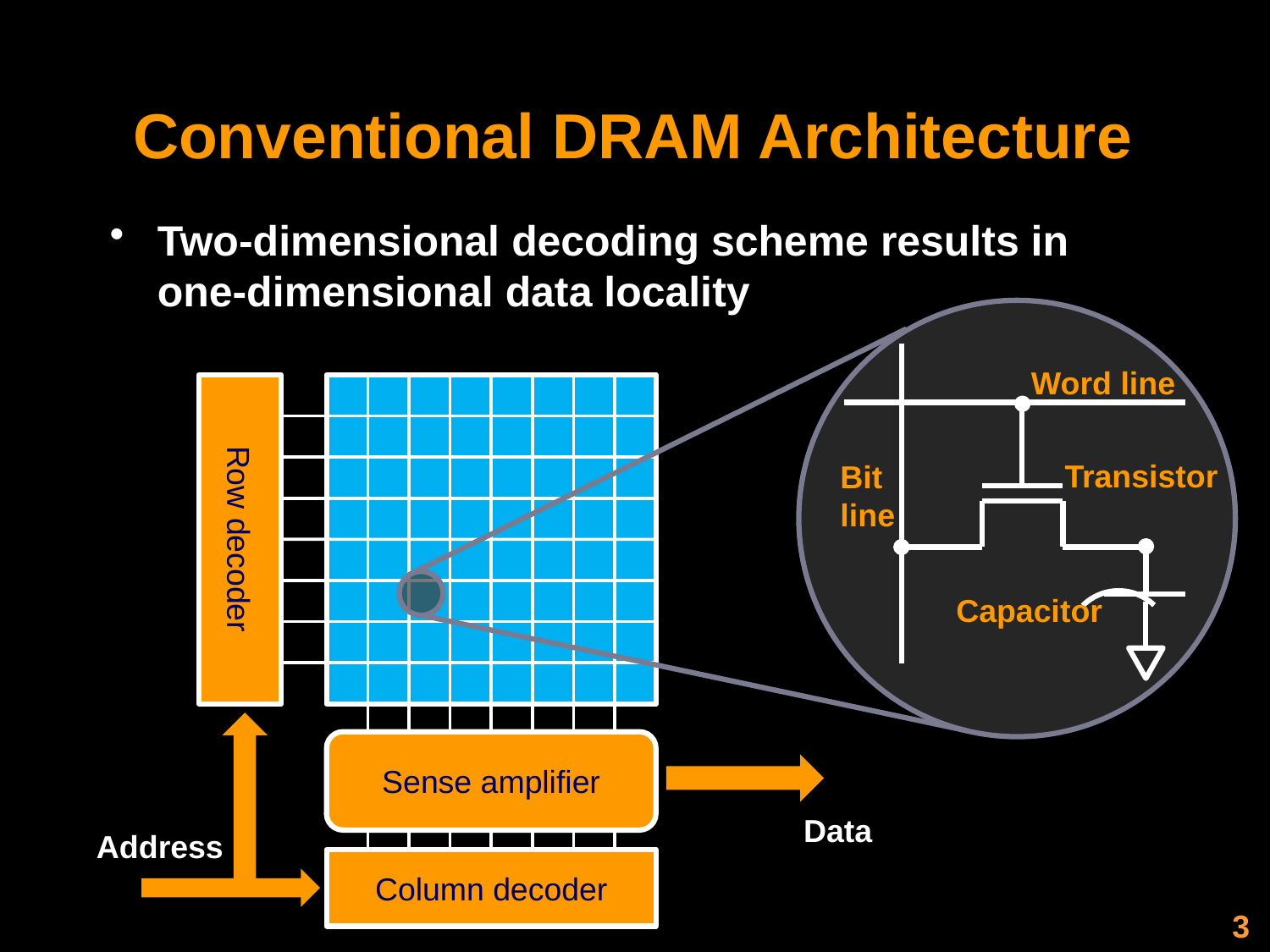

# Conventional DRAM Architecture
Two-dimensional decoding scheme results in one-dimensional data locality

Word line

Transistor
Bit
line

Capacitor

Row decoder

Sense amplifier

Data
Address
Column decoder

3